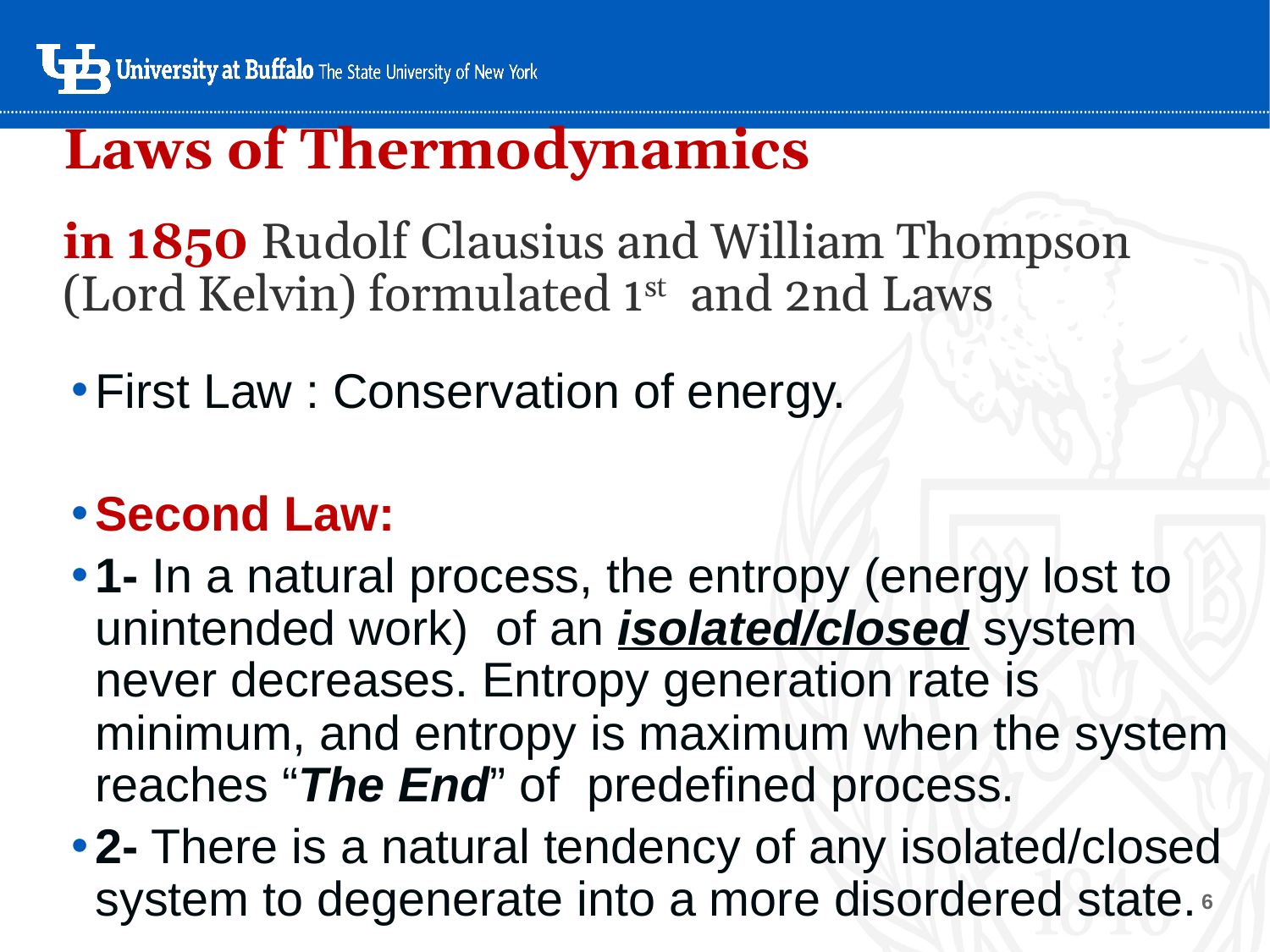

# Laws of Thermodynamics in 1850 Rudolf Clausius and William Thompson (Lord Kelvin) formulated 1st  and 2nd Laws
First Law : Conservation of energy.

Second Law:
1- In a natural process, the entropy (energy lost to unintended work)  of an isolated/closed system never decreases. Entropy generation rate is minimum, and entropy is maximum when the system reaches “The End” of  predefined process.
2- There is a natural tendency of any isolated/closed system to degenerate into a more disordered state.